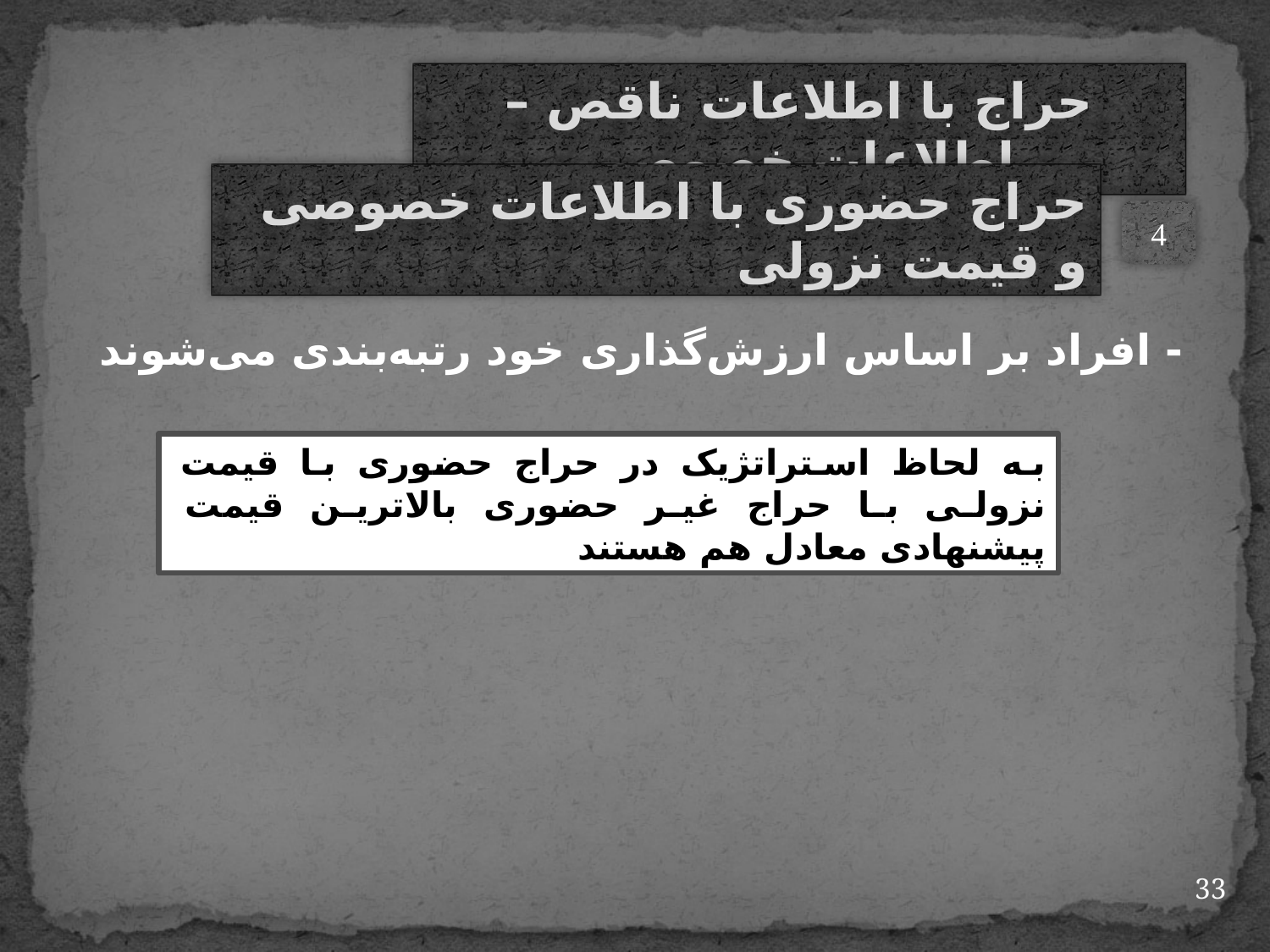

حراج با اطلاعات ناقص – اطلاعات خصوصی
حراج حضوری با اطلاعات خصوصی و قیمت نزولی
4
- افراد بر اساس ارزش‌گذاری خود رتبه‌بندی می‌شوند
به لحاظ استراتژیک در حراج حضوری با قیمت نزولی با حراج غیر حضوری بالاترین قیمت پیشنهادی معادل هم هستند
33